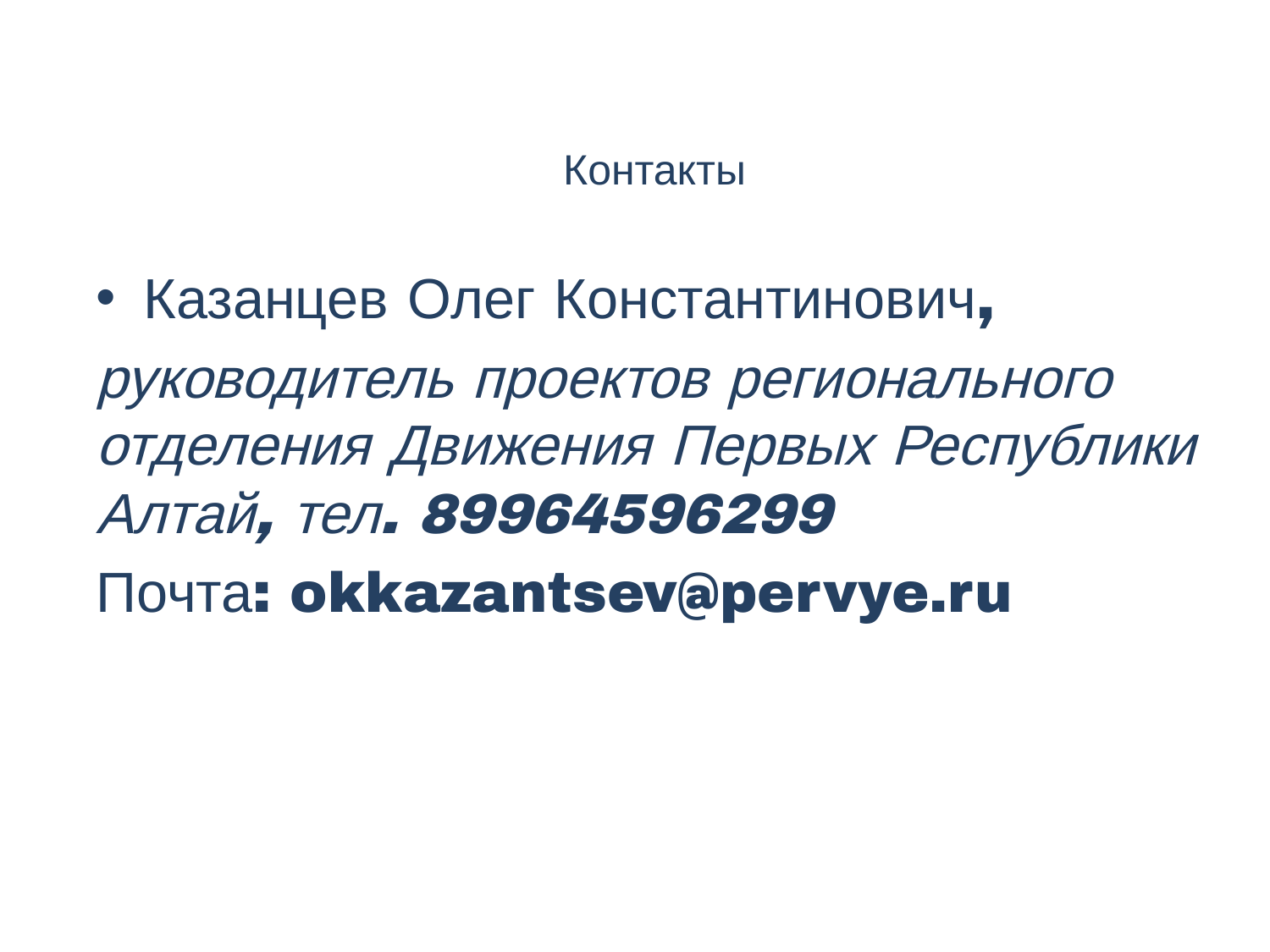

Контакты
Казанцев Олег Константинович,
руководитель проектов регионального отделения Движения Первых Республики Алтай, тел. 89964596299
Почта: okkazantsev@pervye.ru